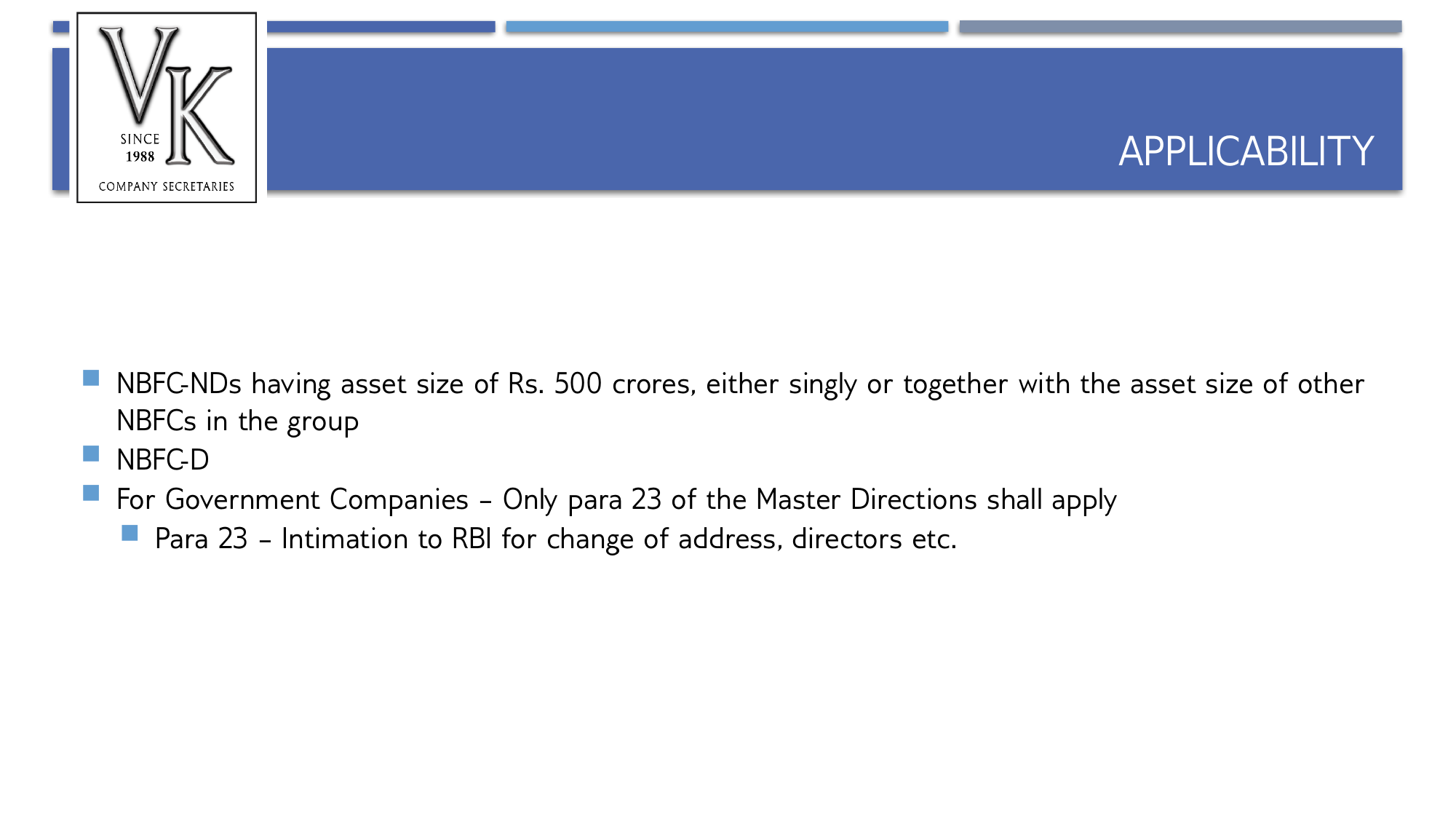

# APPLICABILITY
NBFC-NDs having asset size of Rs. 500 crores, either singly or together with the asset size of other NBFCs in the group
NBFC-D
For Government Companies – Only para 23 of the Master Directions shall apply
Para 23 – Intimation to RBI for change of address, directors etc.